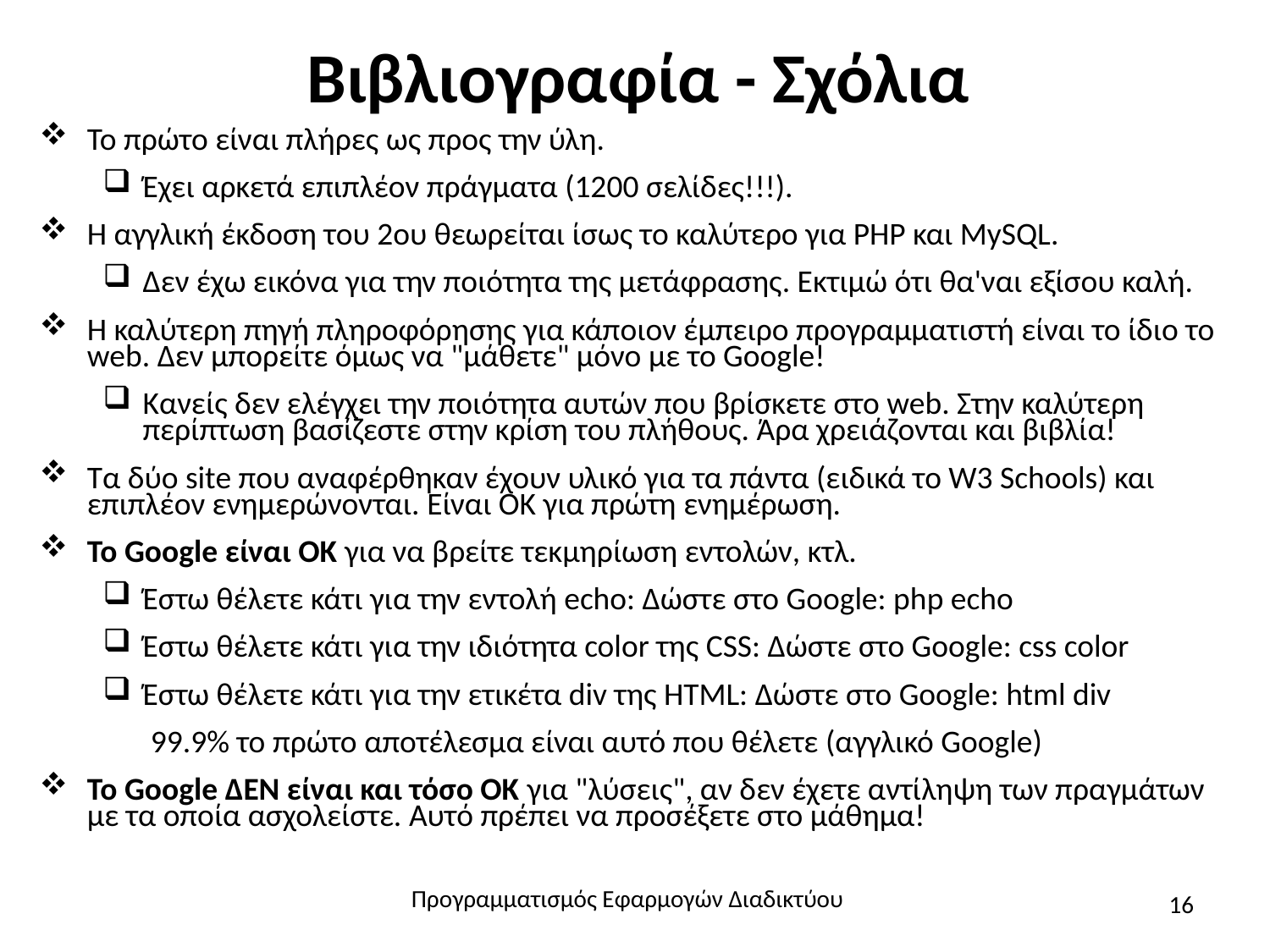

# Βιβλιογραφία - Σχόλια
Το πρώτο είναι πλήρες ως προς την ύλη.
Έχει αρκετά επιπλέον πράγματα (1200 σελίδες!!!).
Η αγγλική έκδοση του 2ου θεωρείται ίσως το καλύτερο για PHP και MySQL.
Δεν έχω εικόνα για την ποιότητα της μετάφρασης. Εκτιμώ ότι θα'ναι εξίσου καλή.
Η καλύτερη πηγή πληροφόρησης για κάποιον έμπειρο προγραμματιστή είναι το ίδιο το web. Δεν μπορείτε όμως να "μάθετε" μόνο με το Google!
Κανείς δεν ελέγχει την ποιότητα αυτών που βρίσκετε στο web. Στην καλύτερη περίπτωση βασίζεστε στην κρίση του πλήθους. Άρα χρειάζονται και βιβλία!
Τα δύο site που αναφέρθηκαν έχουν υλικό για τα πάντα (ειδικά το W3 Schools) και επιπλέον ενημερώνονται. Είναι OK για πρώτη ενημέρωση.
Το Google είναι ΟΚ για να βρείτε τεκμηρίωση εντολών, κτλ.
Έστω θέλετε κάτι για την εντολή echo: Δώστε στο Google: php echo
Έστω θέλετε κάτι για την ιδιότητα color της CSS: Δώστε στο Google: css color
Έστω θέλετε κάτι για την ετικέτα div της HTML: Δώστε στο Google: html div
99.9% το πρώτο αποτέλεσμα είναι αυτό που θέλετε (αγγλικό Google)
Το Google ΔΕΝ είναι και τόσο ΟΚ για "λύσεις", αν δεν έχετε αντίληψη των πραγμάτων με τα οποία ασχολείστε. Αυτό πρέπει να προσέξετε στο μάθημα!
Προγραμματισμός Εφαρμογών Διαδικτύου
16